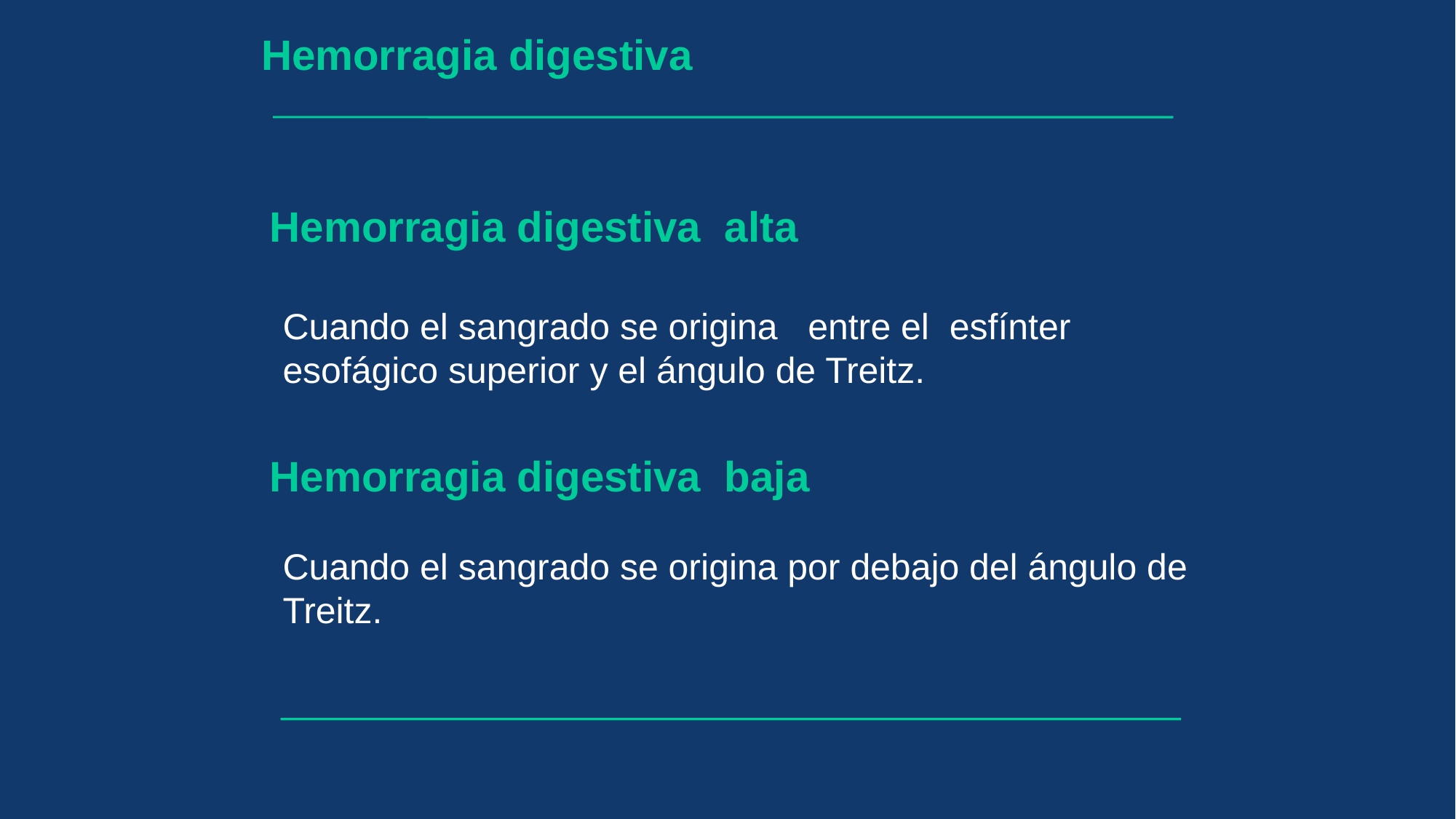

Hemorragia digestiva

    Hemorragia digestiva  alta
Cuando el sangrado se origina   entre el  esfínter esofágico superior y el ángulo de Treitz.
    Hemorragia digestiva  baja
Cuando el sangrado se origina por debajo del ángulo de Treitz.